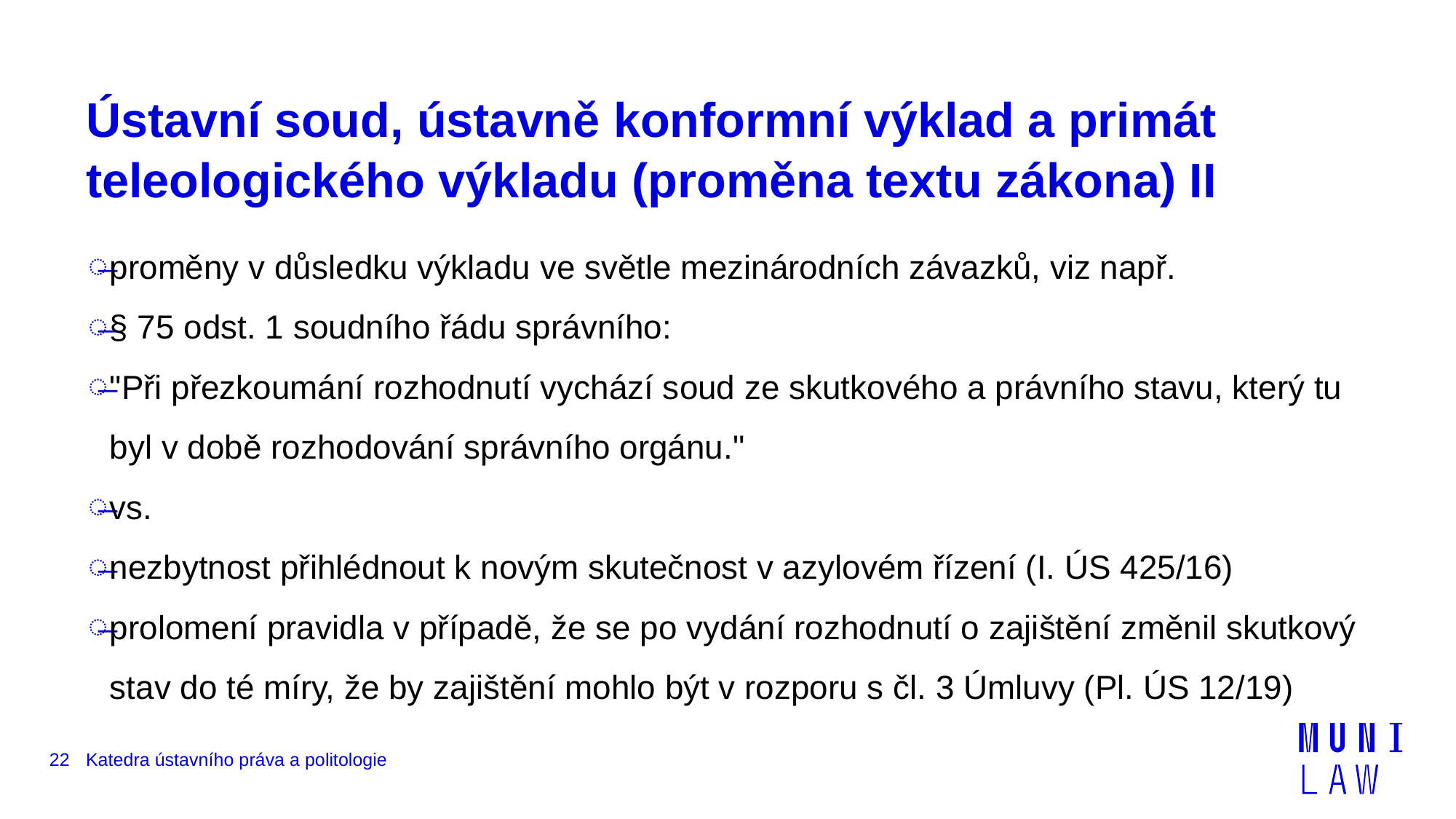

# Ústavní soud, ústavně konformní výklad a primát teleologického výkladu (proměna textu zákona) II
proměny v důsledku výkladu ve světle mezinárodních závazků, viz např.
§ 75 odst. 1 soudního řádu správního:
"Při přezkoumání rozhodnutí vychází soud ze skutkového a právního stavu, který tu byl v době rozhodování správního orgánu."
vs.
nezbytnost přihlédnout k novým skutečnost v azylovém řízení (I. ÚS 425/16)
prolomení pravidla v případě, že se po vydání rozhodnutí o zajištění změnil skutkový stav do té míry, že by zajištění mohlo být v rozporu s čl. 3 Úmluvy (Pl. ÚS 12/19)
22
Katedra ústavního práva a politologie